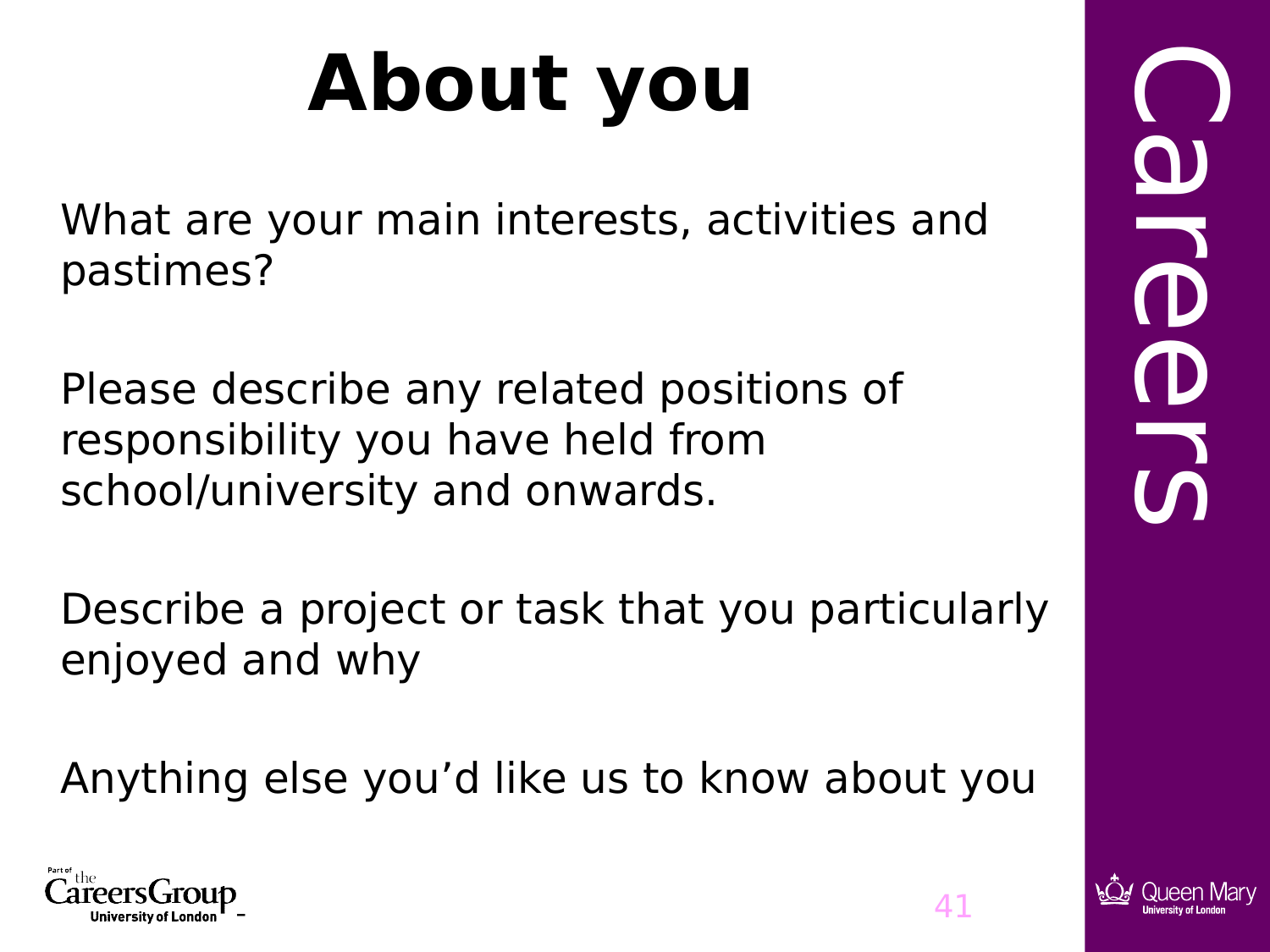

# About you
What are your main interests, activities and pastimes?

Please describe any related positions of responsibility you have held from school/university and onwards.

Describe a project or task that you particularly enjoyed and why

Anything else you’d like us to know about you